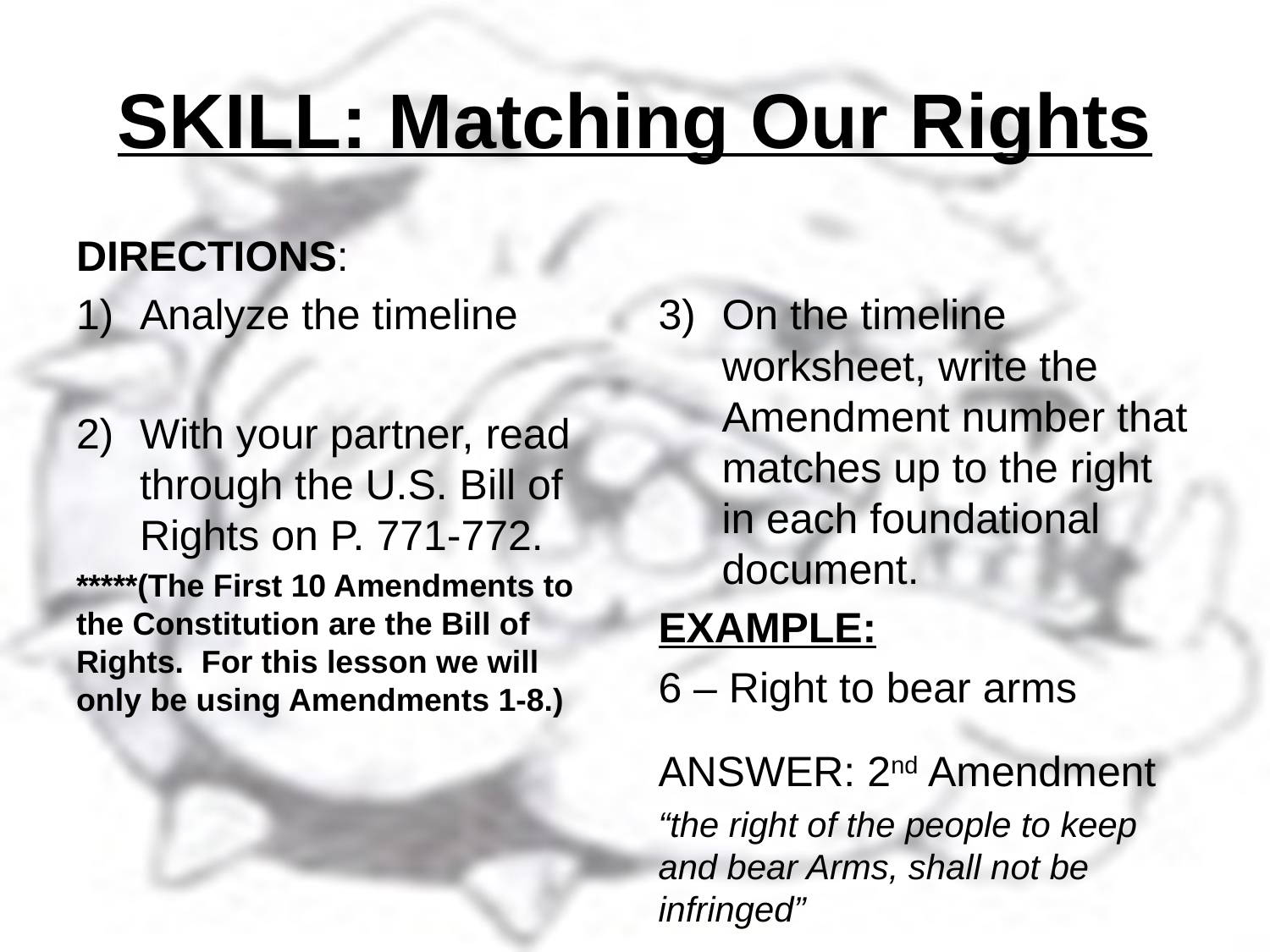

# SKILL: Matching Our Rights
DIRECTIONS:
Analyze the timeline

With your partner, read through the U.S. Bill of Rights on P. 771-772.
*****(The First 10 Amendments to the Constitution are the Bill of Rights.  For this lesson we will only be using Amendments 1-8.)

On the timeline worksheet, write the Amendment number that matches up to the right in each foundational document.
EXAMPLE:
6 – Right to bear arms

ANSWER: 2nd Amendment
“the right of the people to keep and bear Arms, shall not be infringed”